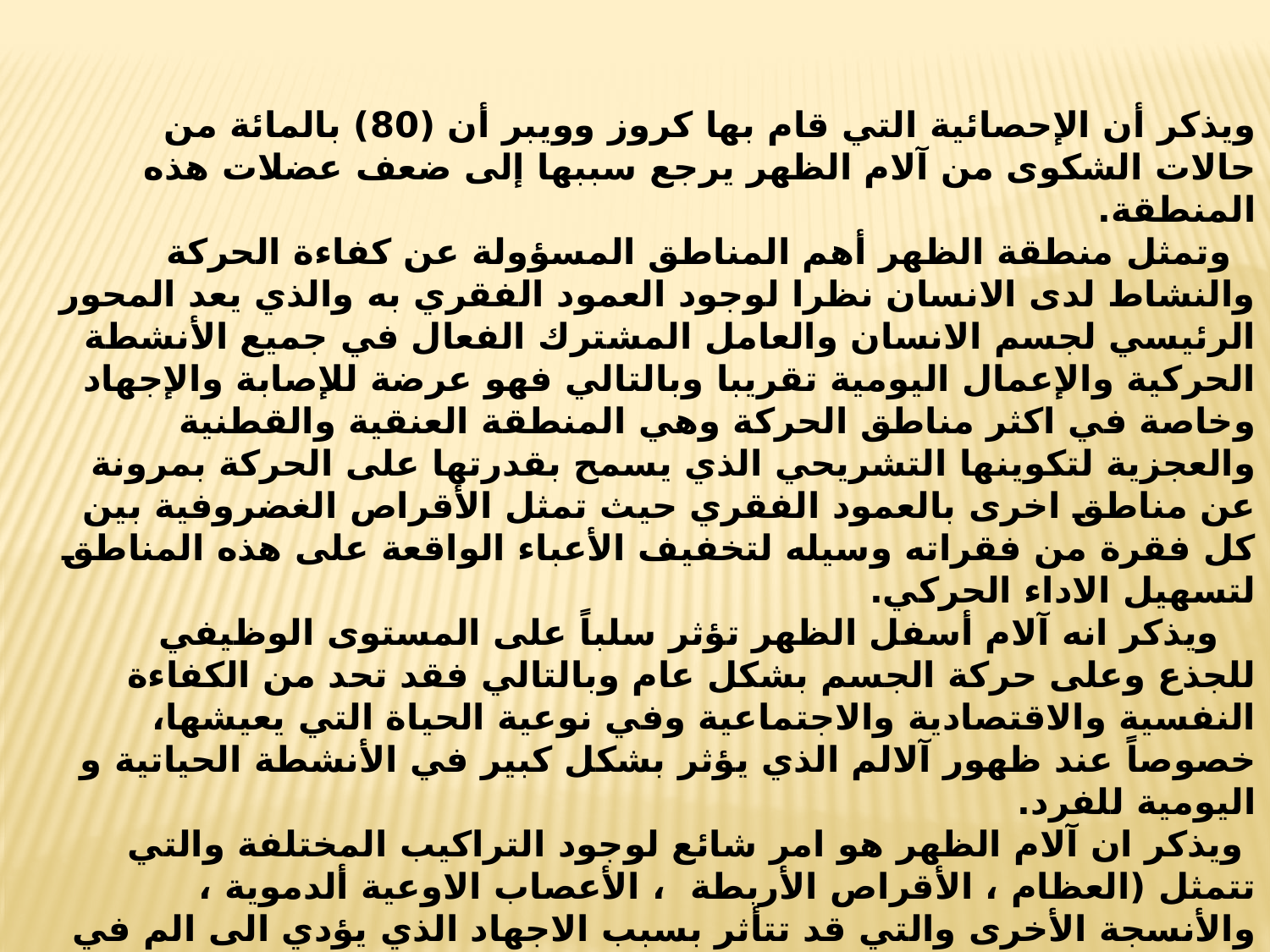

ويذكر أن الإحصائية التي قام بها كروز وويبر أن (80) بالمائة من حالات الشكوى من آلام الظهر يرجع سببها إلى ضعف عضلات هذه المنطقة.
  وتمثل منطقة الظهر أهم المناطق المسؤولة عن كفاءة الحركة والنشاط لدى الانسان نظرا لوجود العمود الفقري به والذي يعد المحور الرئيسي لجسم الانسان والعامل المشترك الفعال في جميع الأنشطة الحركية والإعمال اليومية تقريبا وبالتالي فهو عرضة للإصابة والإجهاد وخاصة في اكثر مناطق الحركة وهي المنطقة العنقية والقطنية والعجزية لتكوينها التشريحي الذي يسمح بقدرتها على الحركة بمرونة عن مناطق اخرى بالعمود الفقري حيث تمثل الأقراص الغضروفية بين كل فقرة من فقراته وسيله لتخفيف الأعباء الواقعة على هذه المناطق لتسهيل الاداء الحركي.
   ويذكر انه آلام أسفل الظهر تؤثر سلباً على المستوى الوظيفي للجذع وعلى حركة الجسم بشكل عام وبالتالي فقد تحد من الكفاءة النفسية والاقتصادية والاجتماعية وفي نوعية الحياة التي يعيشها، خصوصاً عند ظهور آلالم الذي يؤثر بشكل كبير في الأنشطة الحياتية و اليومية للفرد.
 ويذكر ان آلام الظهر هو امر شائع لوجود التراكيب المختلفة والتي تتمثل (العظام ، الأقراص الأربطة  ، الأعصاب الاوعية ألدموية ، والأنسجة الأخرى والتي قد تتأثر بسبب الاجهاد الذي يؤدي الى الم في الظهر.
 وتعرف الباحثة آلم " شعور مزعج يصاب به المصاب يقع في المنطقة الخلفية لأسفل الظهر وقد يمتد الى الجزء العلوي من الجسم والذراعين او يمتد الى الجزء السفلي ليصل الى اخمس القدمين من الجسم وقد ينشأ نتيجة التعب أو الإرهاق أو العادات السيئة المتعبة في الجلوس والنشاطات اليومية ألمختلفة قد يكون حادا مزمنا يعيق صاحبها عن العمل مباشرة  وقد يتحول الى آلم مزمن في حال عدم تلقي العلاج المناسب للإصابة